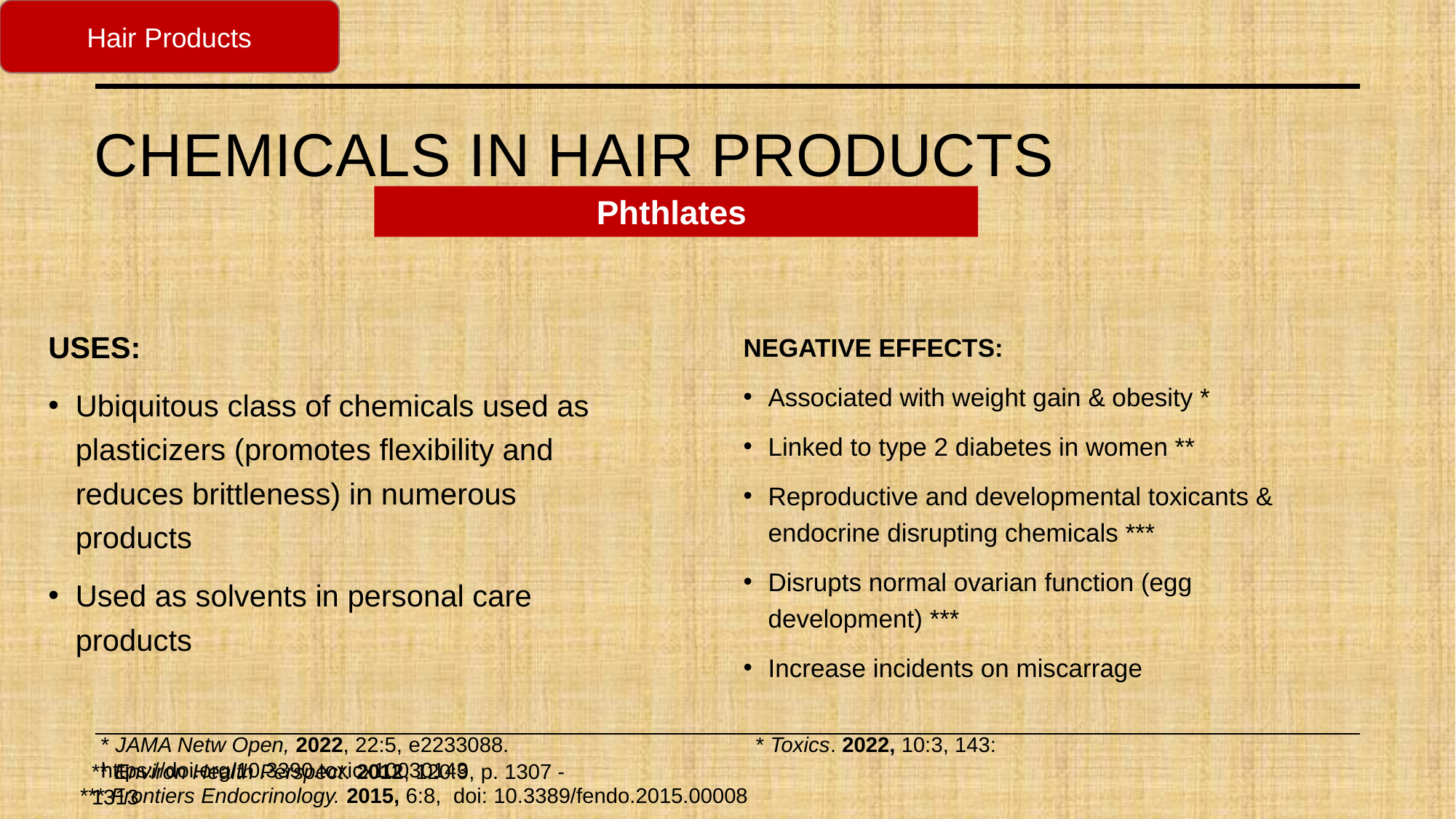

Hair Products
# Chemicals in Hair products

NEGATIVE EFFECTS:
Associated with weight gain & obesity *
Linked to type 2 diabetes in women **
Reproductive and developmental toxicants & endocrine disrupting chemicals ***
Disrupts normal ovarian function (egg development) ***
Increase incidents on miscarrage

Phthlates

USES:
Ubiquitous class of chemicals used as plasticizers (promotes flexibility and reduces brittleness) in numerous products
Used as solvents in personal care products
* JAMA Netw Open, 2022, 22:5, e2233088.   			* Toxics. 2022, 10:3, 143:  https://doi.org/10.3390.toxicx10030143

** Environ Health Perspect. 2012, 120:9, p. 1307 - 1313
*** Frontiers Endocrinology. 2015, 6:8,  doi: 10.3389/fendo.2015.00008